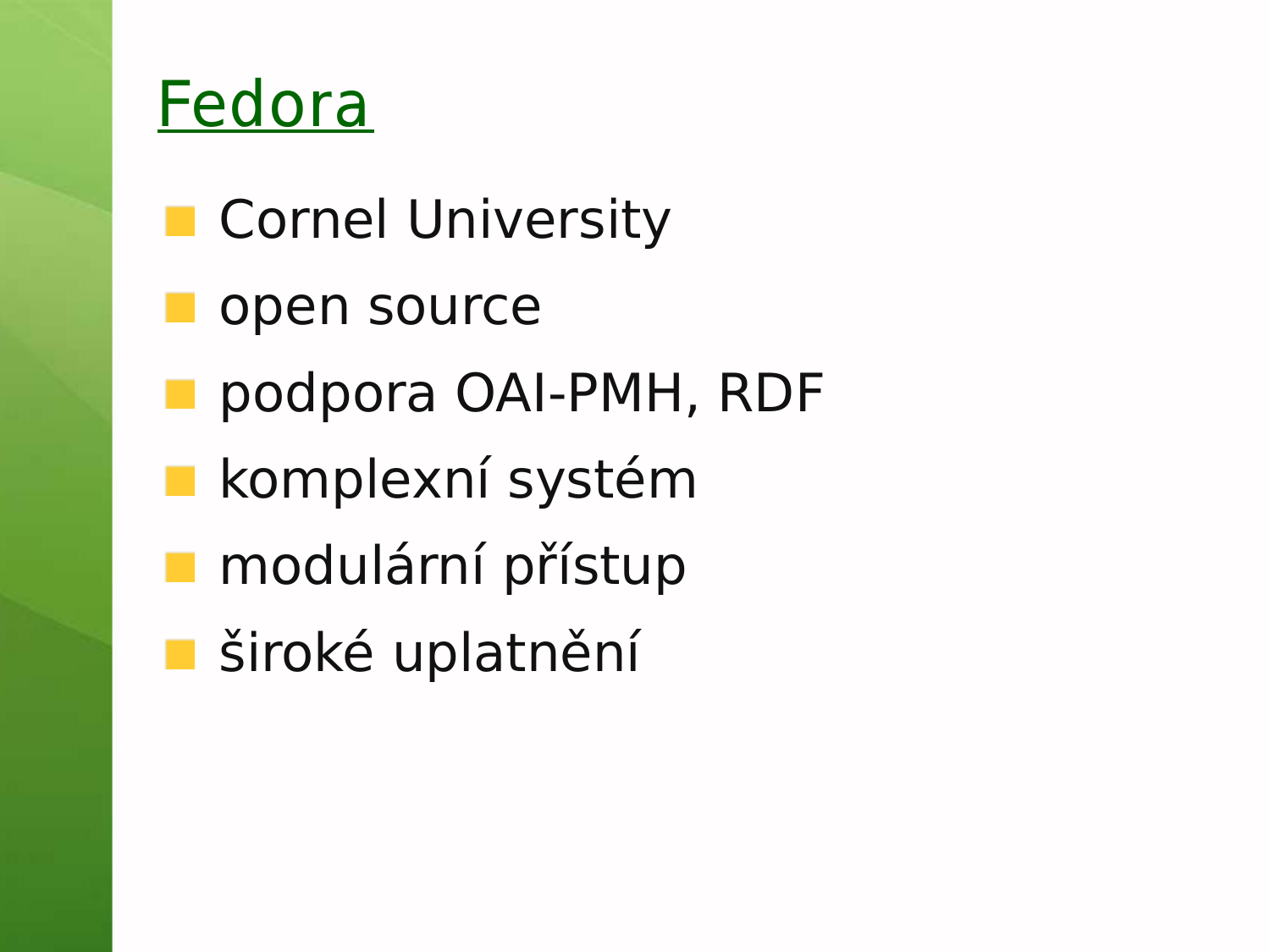

# Fedora
Cornel University
open source
podpora OAI-PMH, RDF
komplexní systém
modulární přístup
široké uplatnění